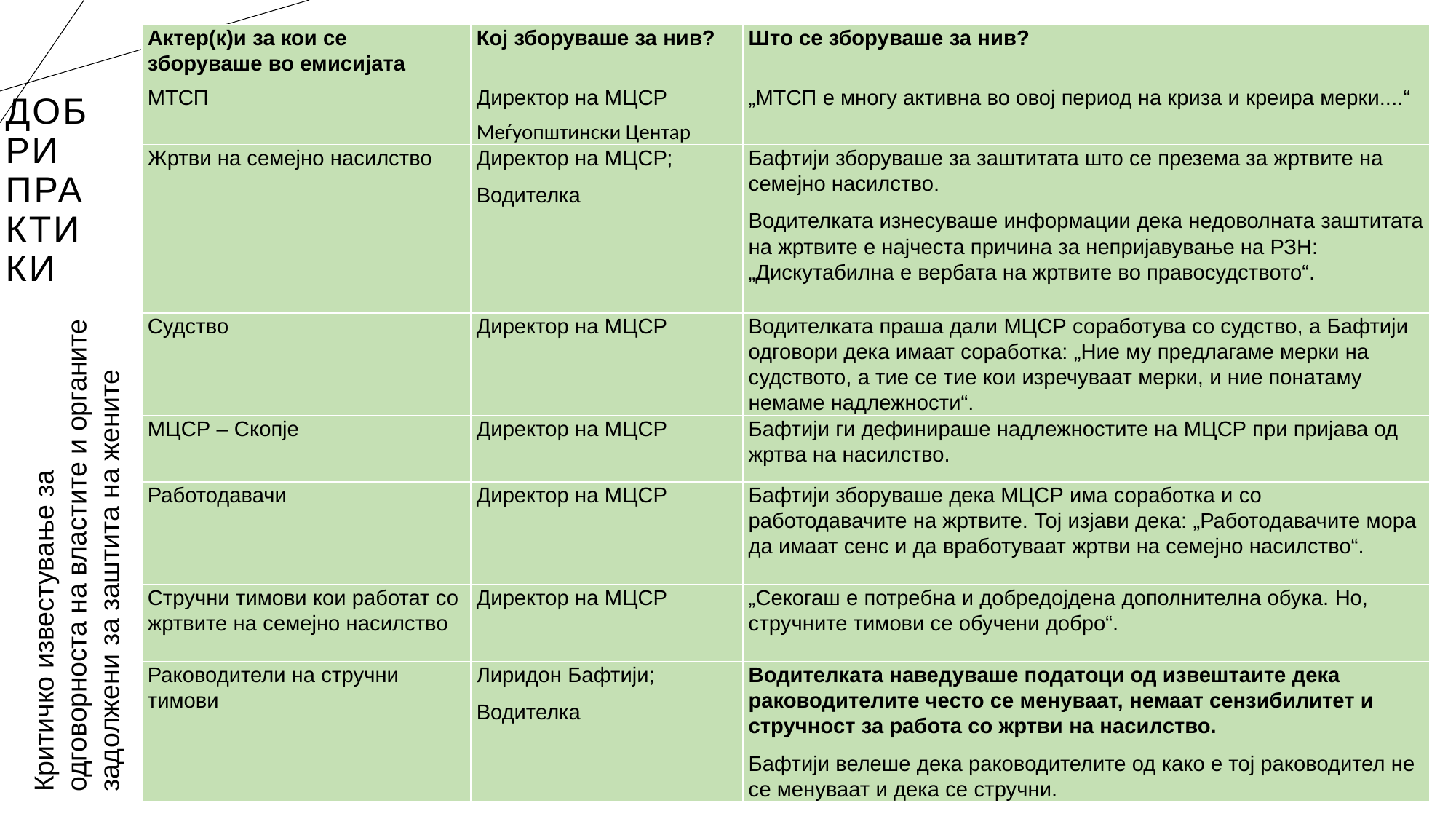

| Актер(к)и за кои се зборуваше во емисијата | Кој зборуваше за нив? | Што се зборуваше за нив? |
| --- | --- | --- |
| МТСП | Директор на МЦСР Меѓуопштински Центар | „МТСП е многу активна во овој период на криза и креира мерки....“ |
| Жртви на семејно насилство | Директор на МЦСР; Водителка | Бафтији зборуваше за заштитата што се презема за жртвите на семејно насилство. Водителката изнесуваше информации дека недоволната заштитата на жртвите е најчеста причина за непријавување на РЗН: „Дискутабилна е вербата на жртвите во правосудството“. |
| Судство | Директор на МЦСР | Водителката праша дали МЦСР соработува со судство, а Бафтији одговори дека имаат соработка: „Ние му предлагаме мерки на судството, а тие се тие кои изречуваат мерки, и ние понатаму немаме надлежности“. |
| МЦСР – Скопје | Директор на МЦСР | Бафтији ги дефинираше надлежностите на МЦСР при пријава од жртва на насилство. |
| Работодавачи | Директор на МЦСР | Бафтији зборуваше дека МЦСР има соработка и со работодавачите на жртвите. Тој изјави дека: „Работодавачите мора да имаат сенс и да вработуваат жртви на семејно насилство“. |
| Стручни тимови кои работат со жртвите на семејно насилство | Директор на МЦСР | „Секогаш е потребна и добредојдена дополнителна обука. Но, стручните тимови се обучени добро“. |
| Раководители на стручни тимови | Лиридон Бафтији; Водителка | Водителката наведуваше податоци од извештаите дека раководителите често се менуваат, немаат сензибилитет и стручност за работа со жртви на насилство. Бафтији велеше дека раководителите од како е тој раководител не се менуваат и дека се стручни. |
# ДОБРИ ПРАКТИКИ
Критичко известување за одговорноста на властите и органите задолжени за заштита на жените
25